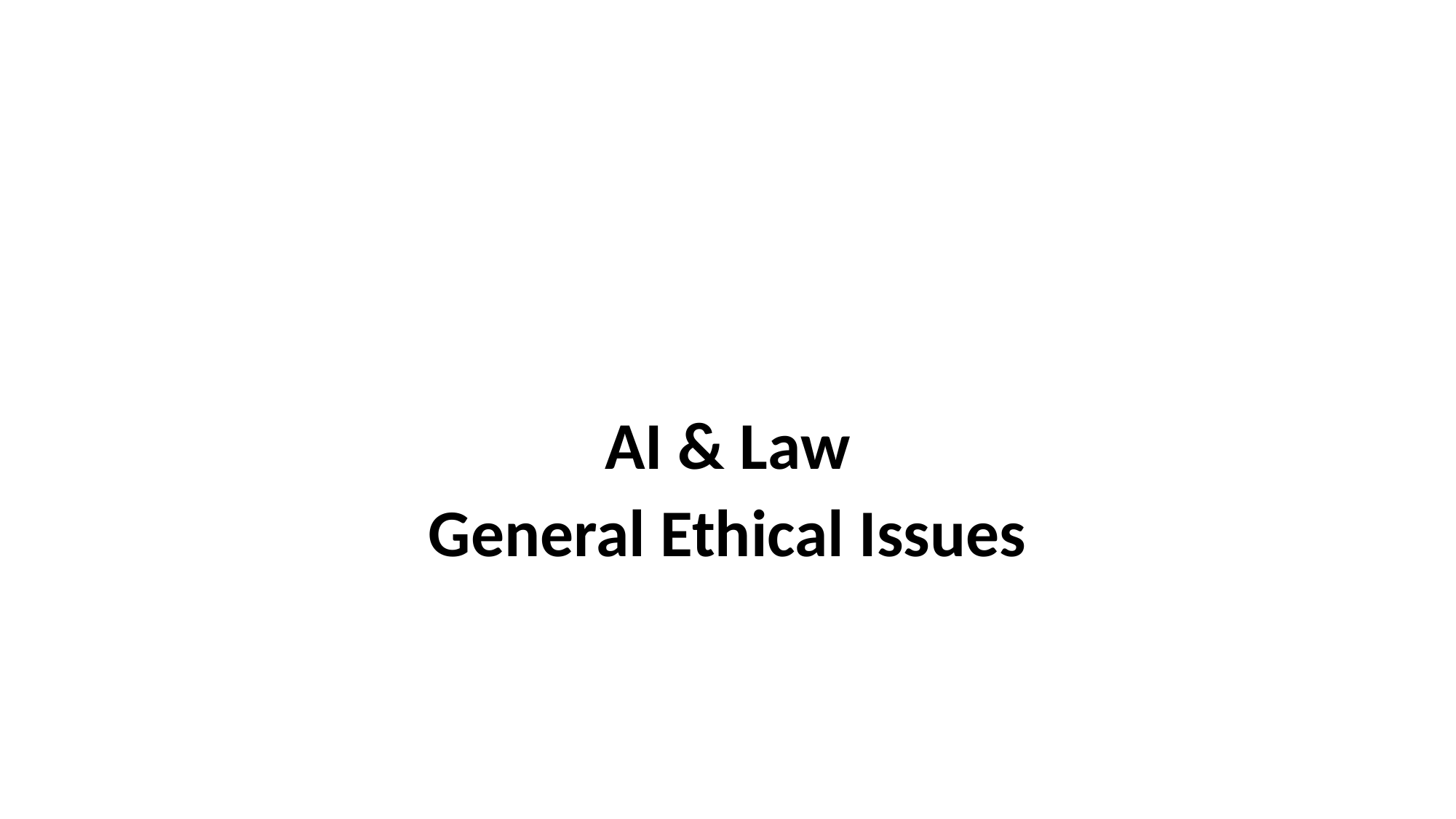

#

AI & Law
General Ethical Issues